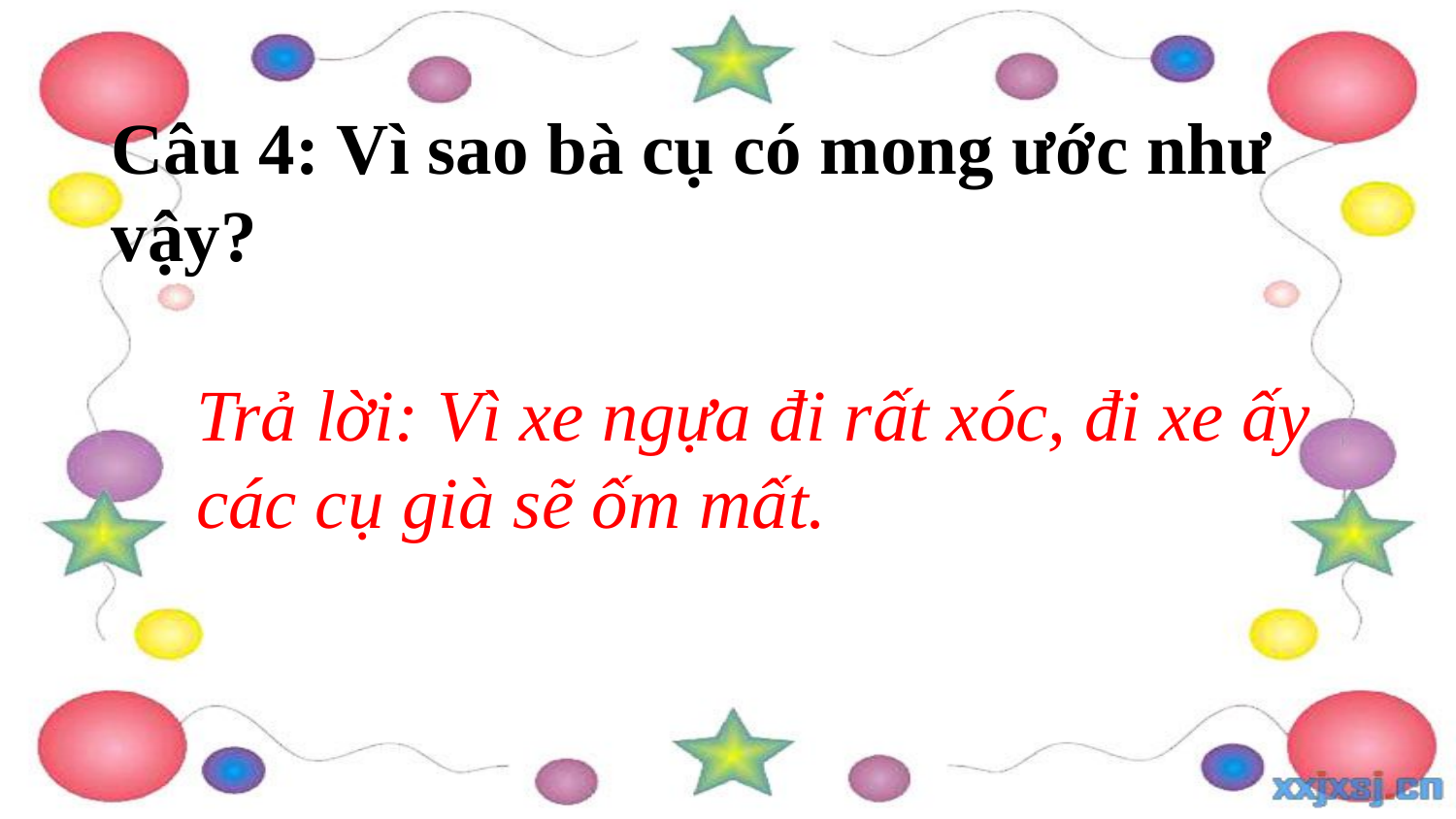

Câu 4: Vì sao bà cụ có mong ước như vậy?

Trả lời: Vì xe ngựa đi rất xóc, đi xe ấy các cụ già sẽ ốm mất.